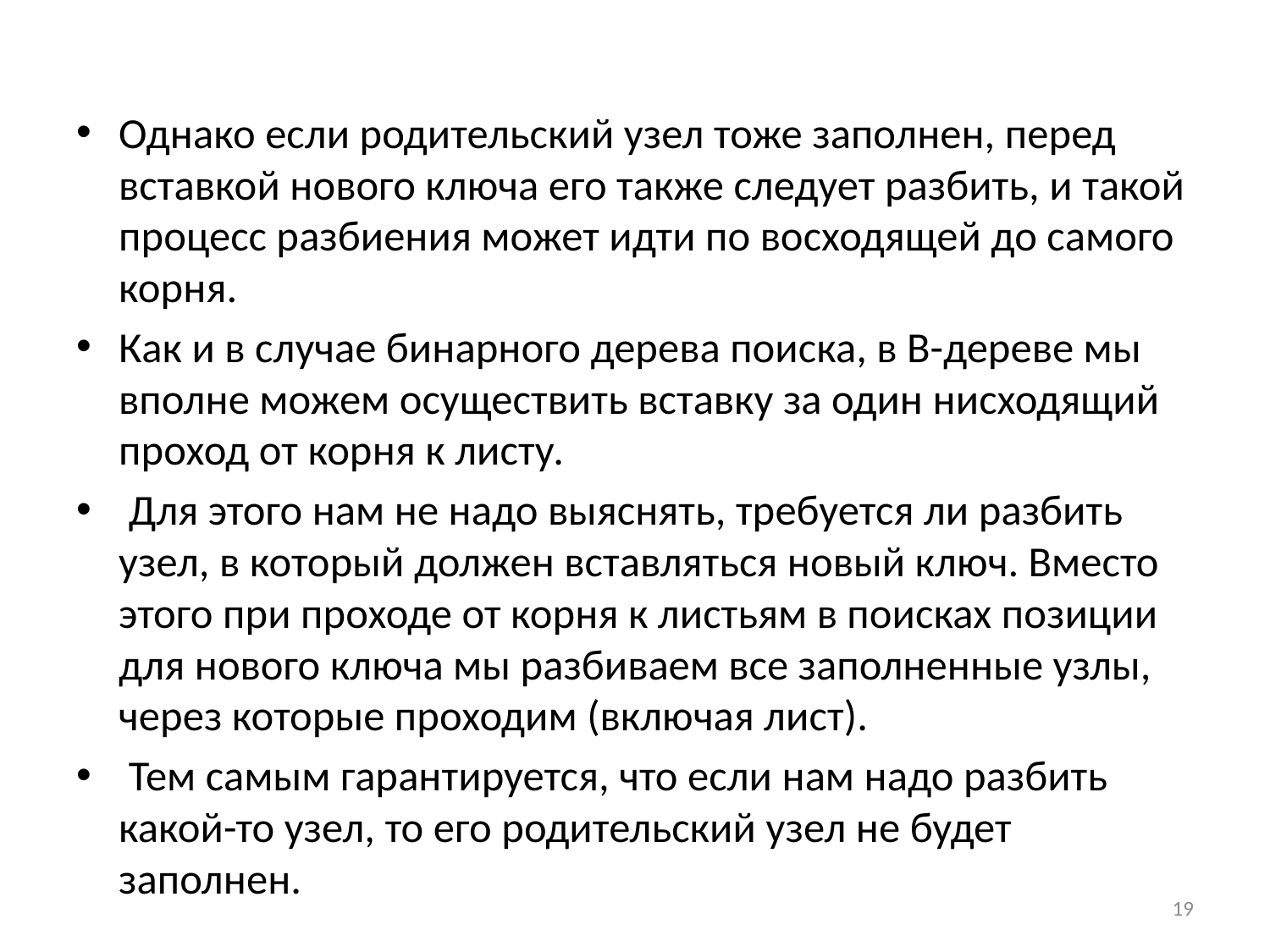

Однако если родительский узел тоже заполнен, перед вставкой нового ключа его также следует разбить, и такой процесс разбиения может идти по восходящей до самого корня.
Как и в случае бинарного дерева поиска, в В-дереве мы вполне можем осуществить вставку за один нисходящий проход от корня к листу.
 Для этого нам не надо выяснять, требуется ли разбить узел, в который должен вставляться новый ключ. Вместо этого при проходе от корня к листьям в поисках позиции для нового ключа мы разбиваем все заполненные узлы, через которые проходим (включая лист).
 Тем самым гарантируется, что если нам надо разбить какой-то узел, то его родительский узел не будет заполнен.

19